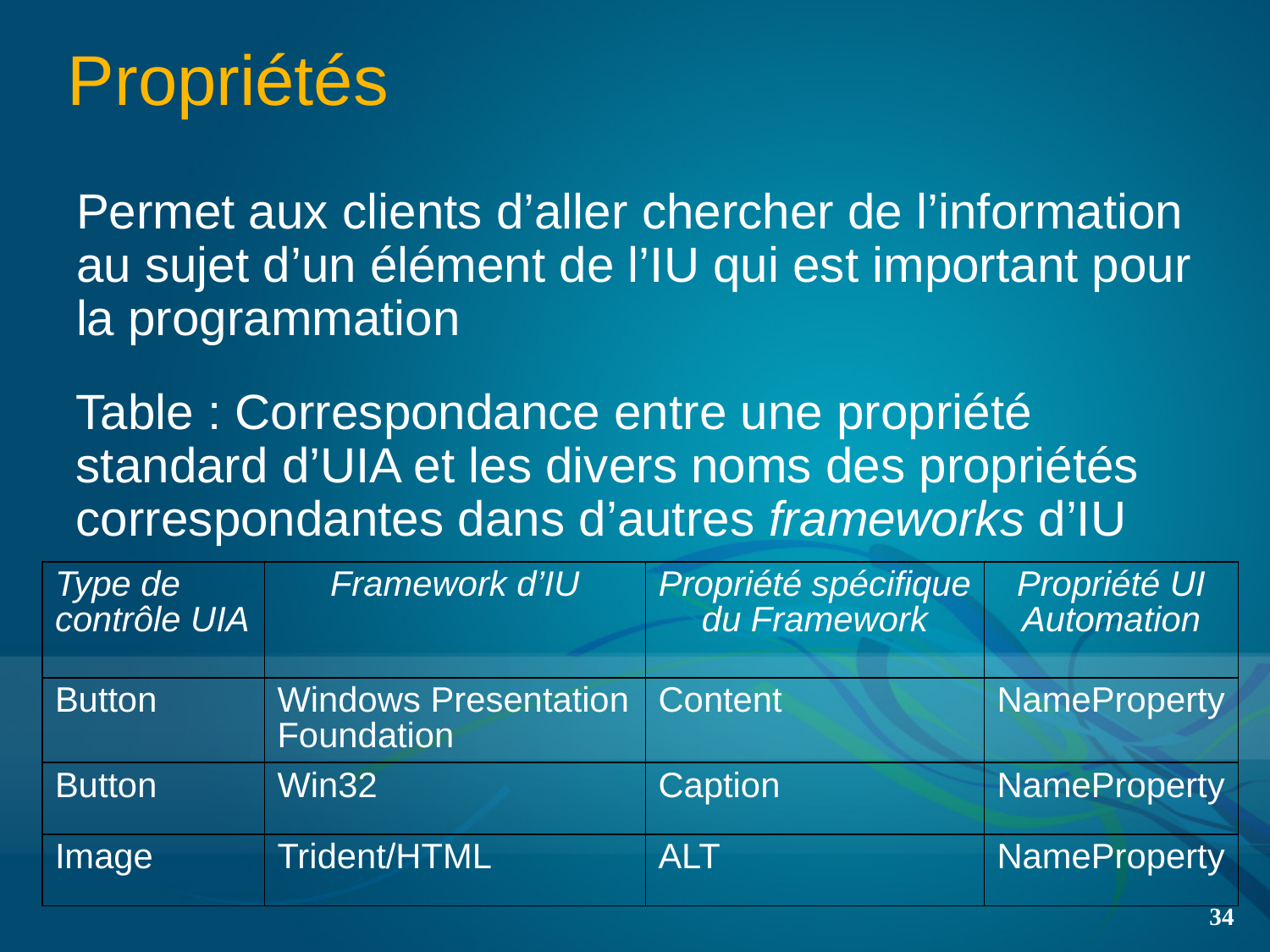

# Propriétés
Permet aux clients d’aller chercher de l’information au sujet d’un élément de l’IU qui est important pour la programmation
Table : Correspondance entre une propriété standard d’UIA et les divers noms des propriétés correspondantes dans d’autres frameworks d’IU
| Type de contrôle UIA | Framework d’IU | Propriété spécifique du Framework | Propriété UI Automation |
| --- | --- | --- | --- |
| Button | Windows Presentation Foundation | Content | NameProperty |
| Button | Win32 | Caption | NameProperty |
| Image | Trident/HTML | ALT | NameProperty |
34